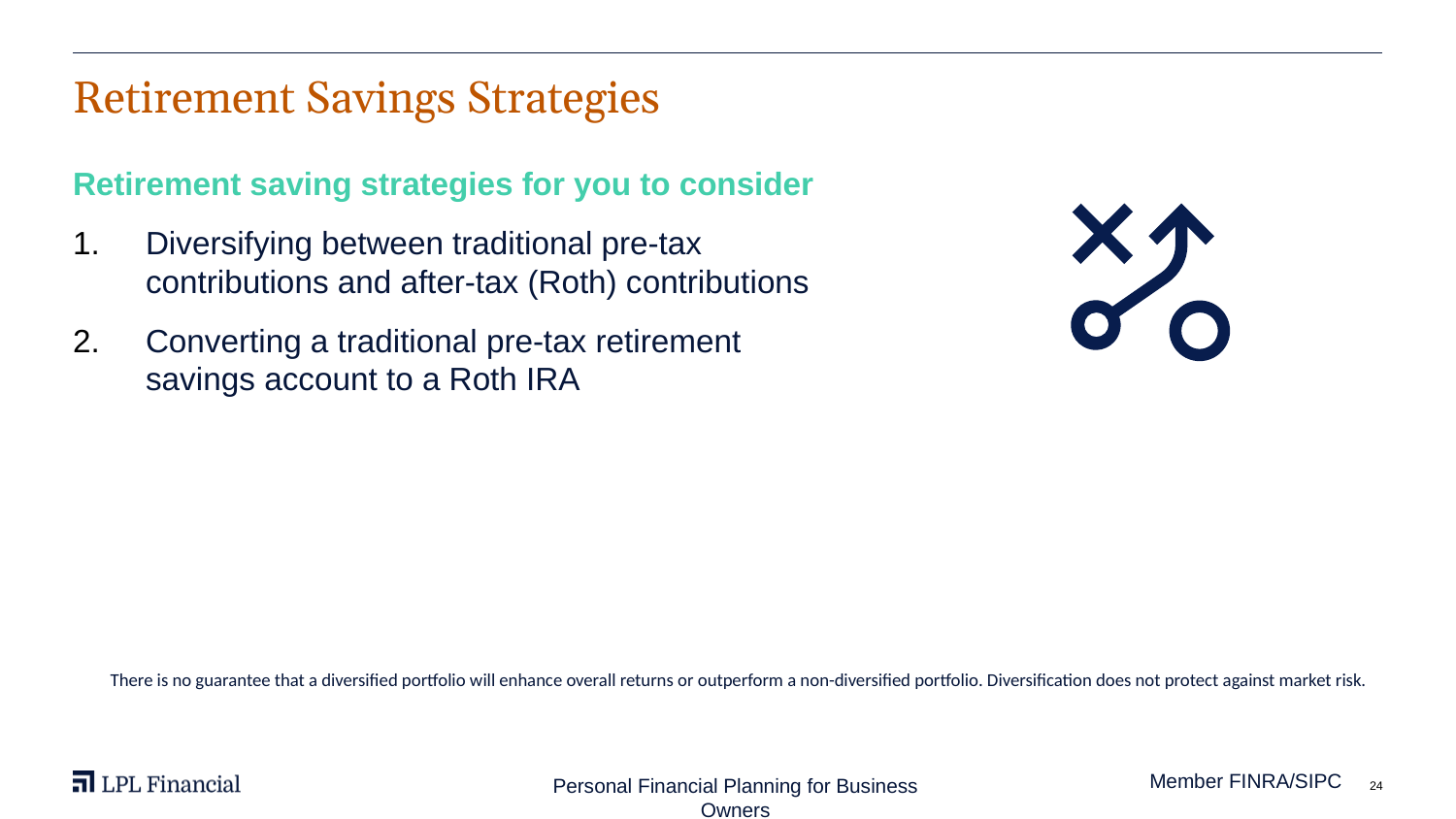

# Retirement Savings Strategies
Retirement saving strategies for you to consider
Diversifying between traditional pre-tax contributions and after-tax (Roth) contributions
Converting a traditional pre-tax retirement savings account to a Roth IRA

There is no guarantee that a diversified portfolio will enhance overall returns or outperform a non-diversified portfolio. Diversification does not protect against market risk.
Member FINRA/SIPC